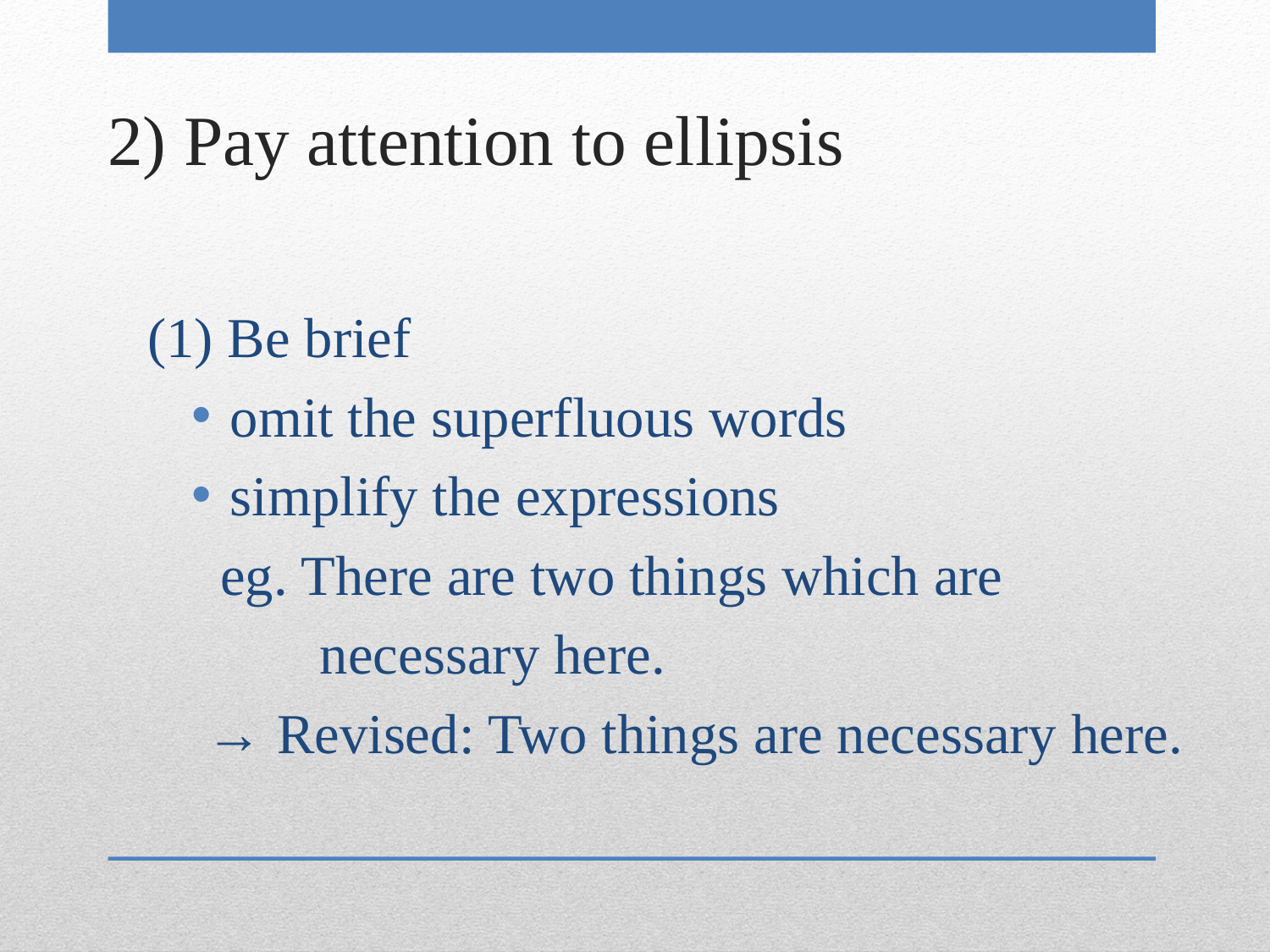

# 2) Pay attention to ellipsis

(1) Be brief
omit the superfluous words
simplify the expressions
  eg. There are two things which are
         necessary here.
 → Revised: Two things are necessary here.